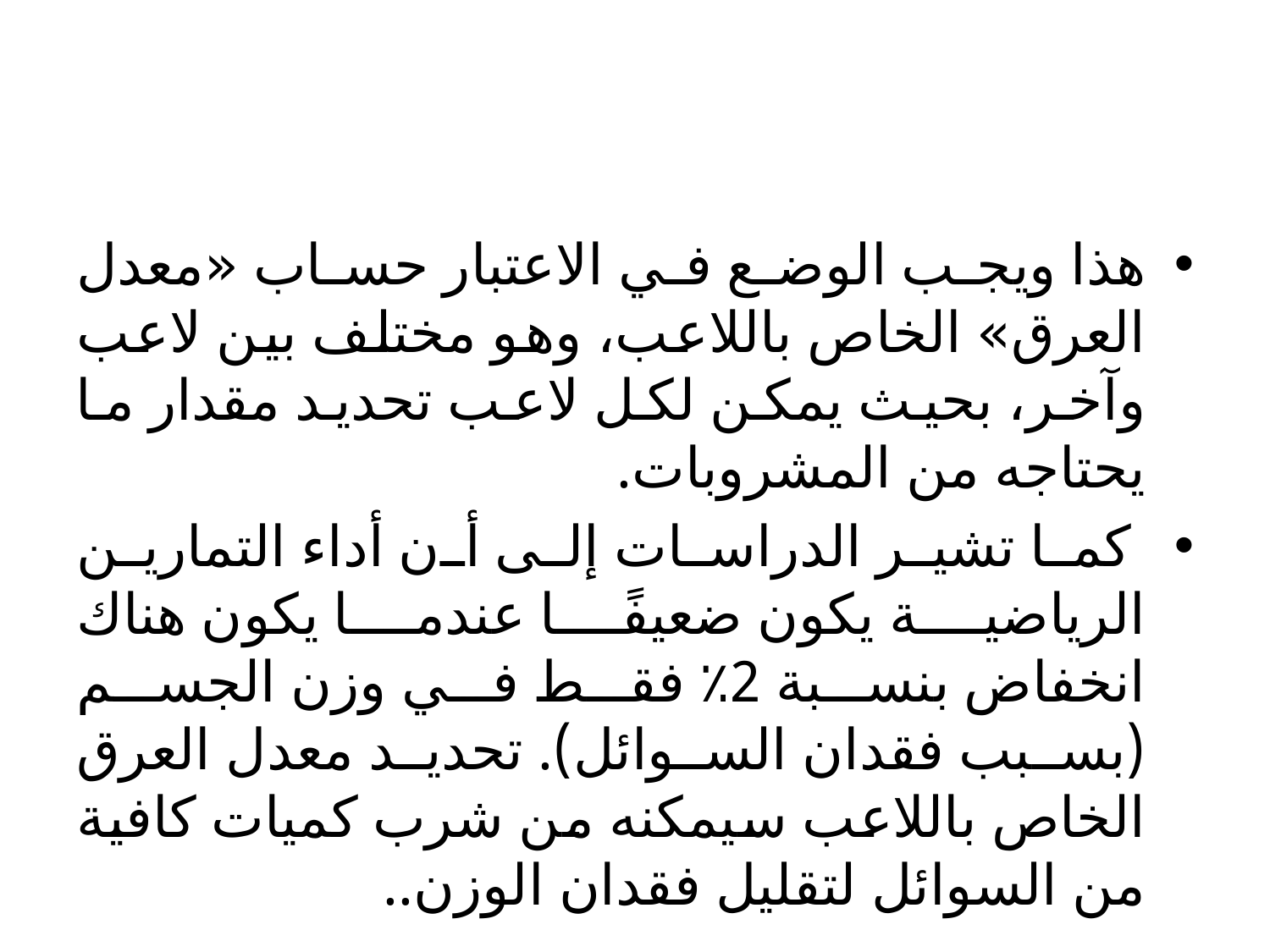

هذا ويجب الوضع في الاعتبار حساب «معدل العرق» الخاص باللاعب، وهو مختلف بين لاعب وآخر، بحيث يمكن لكل لاعب تحديد مقدار ما يحتاجه من المشروبات.
 كما تشير الدراسات إلى أن أداء التمارين الرياضية يكون ضعيفًا عندما يكون هناك انخفاض بنسبة 2٪ فقط في وزن الجسم (بسبب فقدان السوائل). تحديد معدل العرق الخاص باللاعب سيمكنه من شرب كميات كافية من السوائل لتقليل فقدان الوزن..